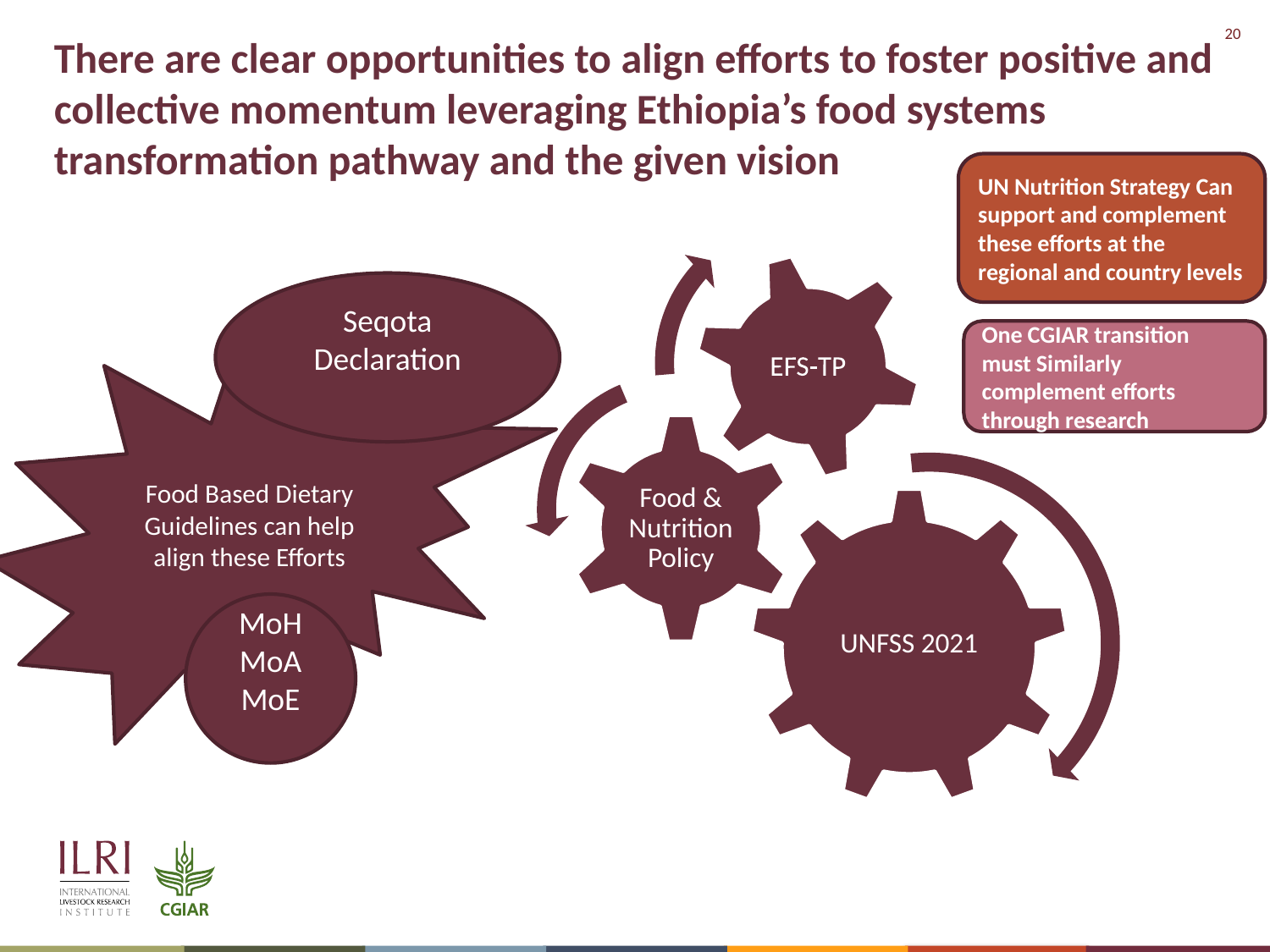

There are clear opportunities to align efforts to foster positive and collective momentum leveraging Ethiopia’s food systems transformation pathway and the given vision
UN Nutrition Strategy Can support and complement these efforts at the regional and country levels
UNFSS 2021
Food & Nutrition Policy
EFS-TP
Seqota Declaration

Food Based Dietary Guidelines can help align these Efforts
One CGIAR transition
must Similarly complement efforts through research
MoH
MoA
MoE